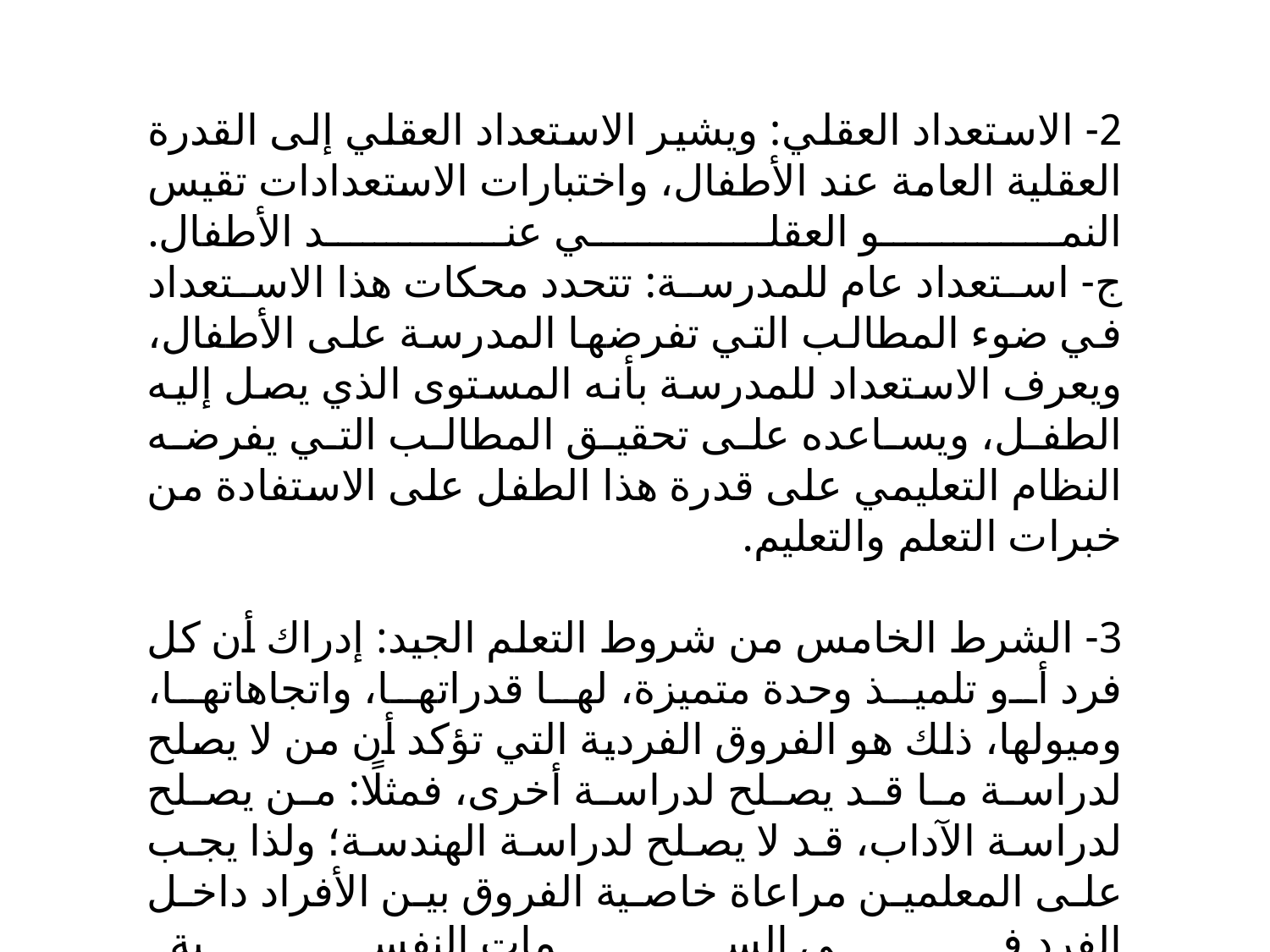

2- الاستعداد العقلي: ويشير الاستعداد العقلي إلى القدرة العقلية العامة عند الأطفال، واختبارات الاستعدادات تقيس النمو العقلي عند الأطفال.
ج- استعداد عام للمدرسة: تتحدد محكات هذا الاستعداد في ضوء المطالب التي تفرضها المدرسة على الأطفال، ويعرف الاستعداد للمدرسة بأنه المستوى الذي يصل إليه الطفل، ويساعده على تحقيق المطالب التي يفرضه النظام التعليمي على قدرة هذا الطفل على الاستفادة من خبرات التعلم والتعليم.
3- الشرط الخامس من شروط التعلم الجيد: إدراك أن كل فرد أو تلميذ وحدة متميزة، لها قدراتها، واتجاهاتها، وميولها، ذلك هو الفروق الفردية التي تؤكد أن من لا يصلح لدراسة ما قد يصلح لدراسة أخرى، فمثلًا: من يصلح لدراسة الآداب، قد لا يصلح لدراسة الهندسة؛ ولذا يجب على المعلمين مراعاة خاصية الفروق بين الأفراد داخل الفرد في السمات النفسية. 
.